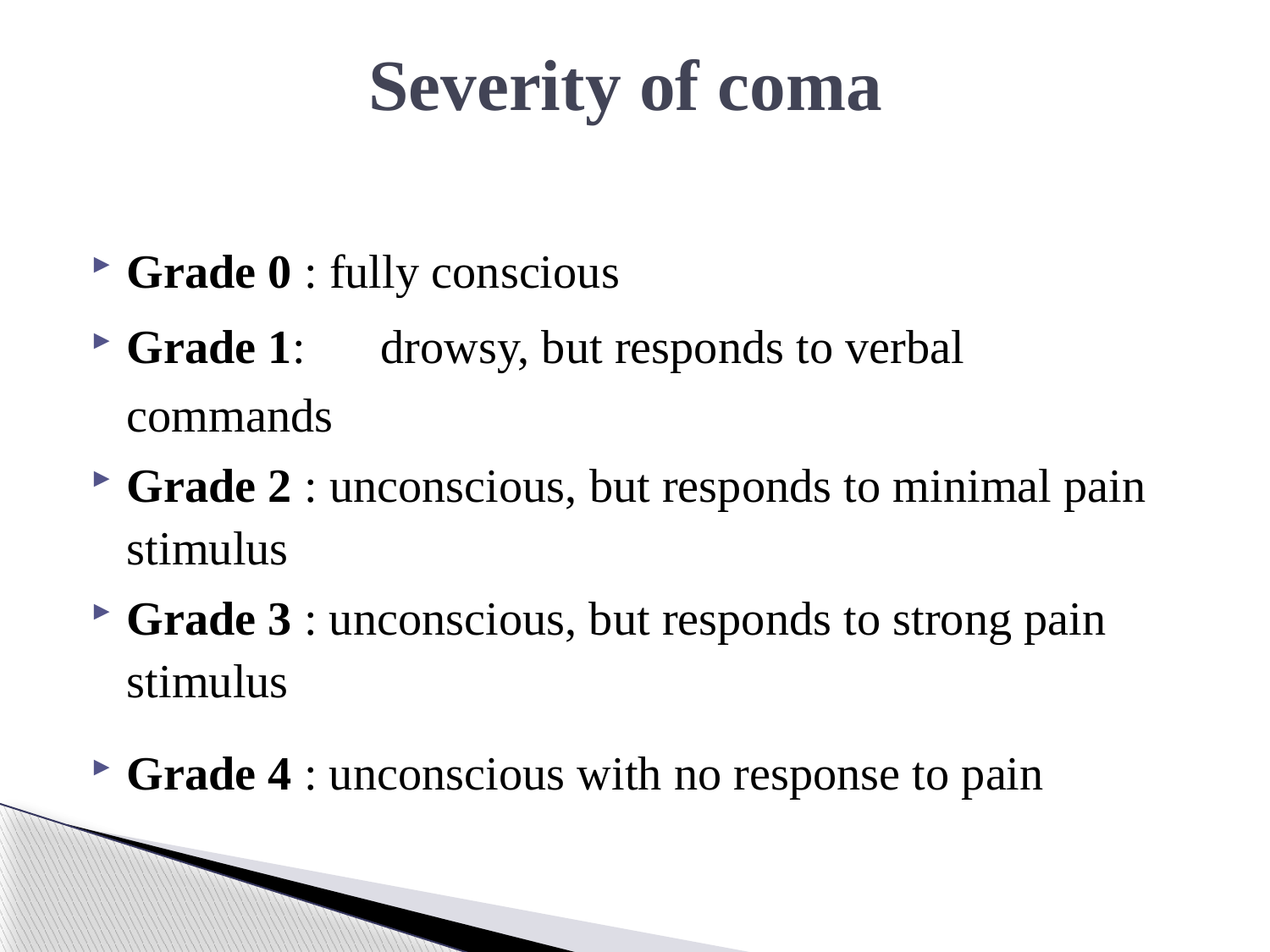

# Severity of coma
Grade 0 : fully conscious
Grade 1:	drowsy, but responds to verbal             commands
Grade 2 : unconscious, but responds to minimal pain stimulus
Grade 3 : unconscious, but responds to strong pain stimulus
Grade 4 : unconscious with no response to pain